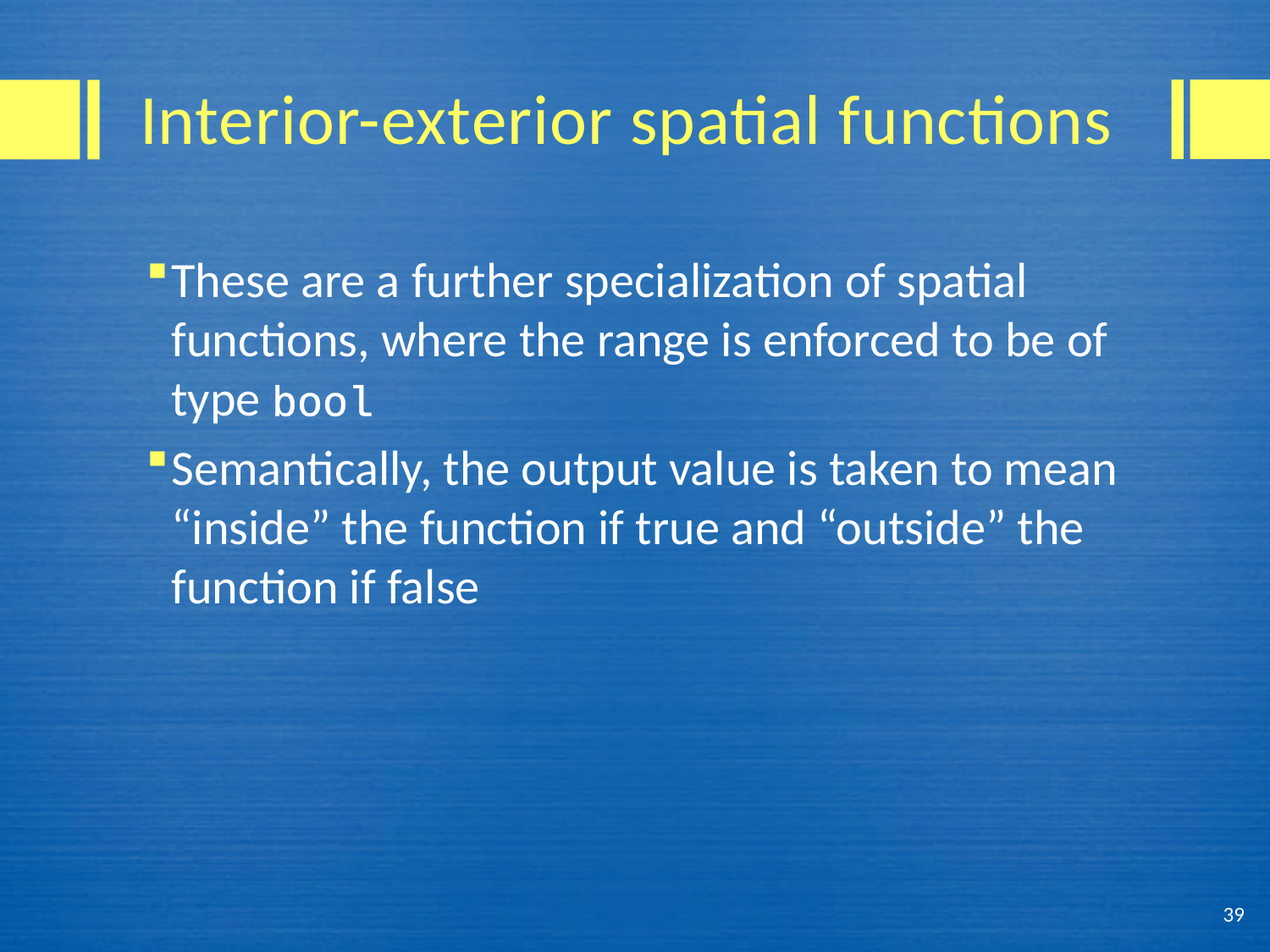

# Interior-exterior spatial functions
These are a further specialization of spatial functions, where the range is enforced to be of type bool
Semantically, the output value is taken to mean “inside” the function if true and “outside” the function if false
39